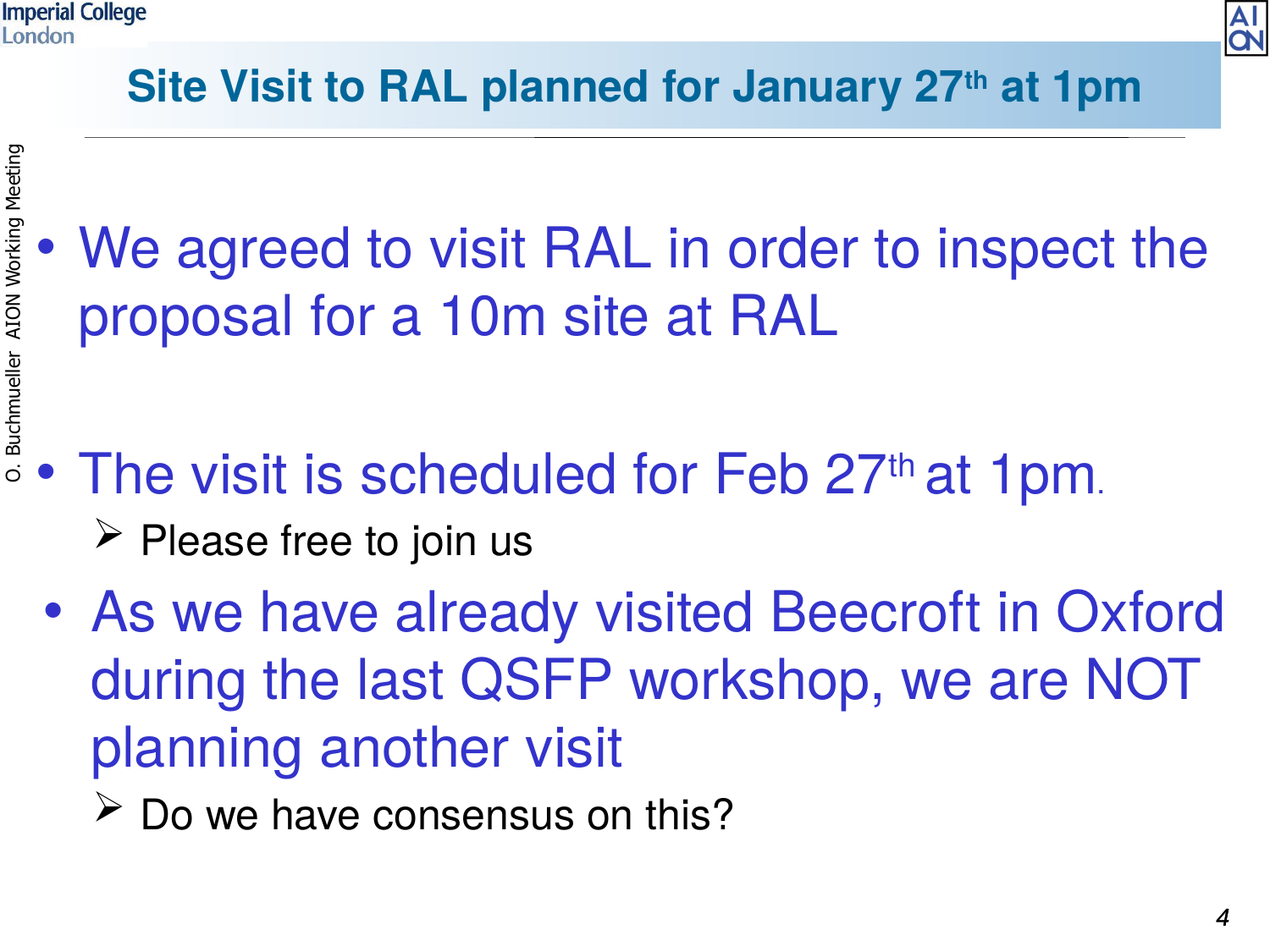

# Site Visit to RAL planned for January 27th at 1pm
We agreed to visit RAL in order to inspect the proposal for a 10m site at RAL

The visit is scheduled for Feb 27th at 1pm.
Please free to join us
As we have already visited Beecroft in Oxford during the last QSFP workshop, we are NOT planning another visit
Do we have consensus on this?